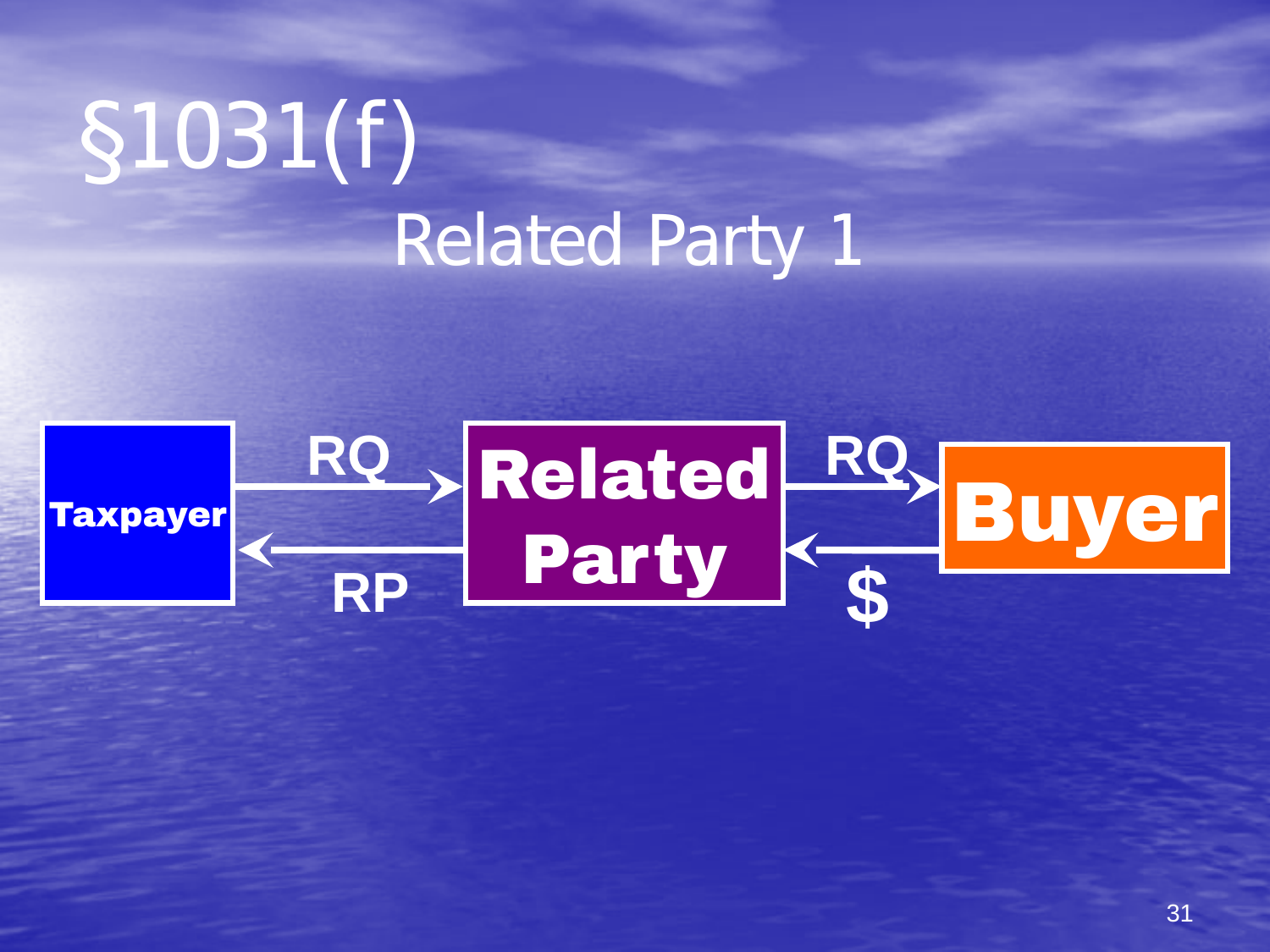

# §1031(f)
Related Party 1
RQ
RQ
Taxpayer
Related
Party
Buyer
$
RP
31